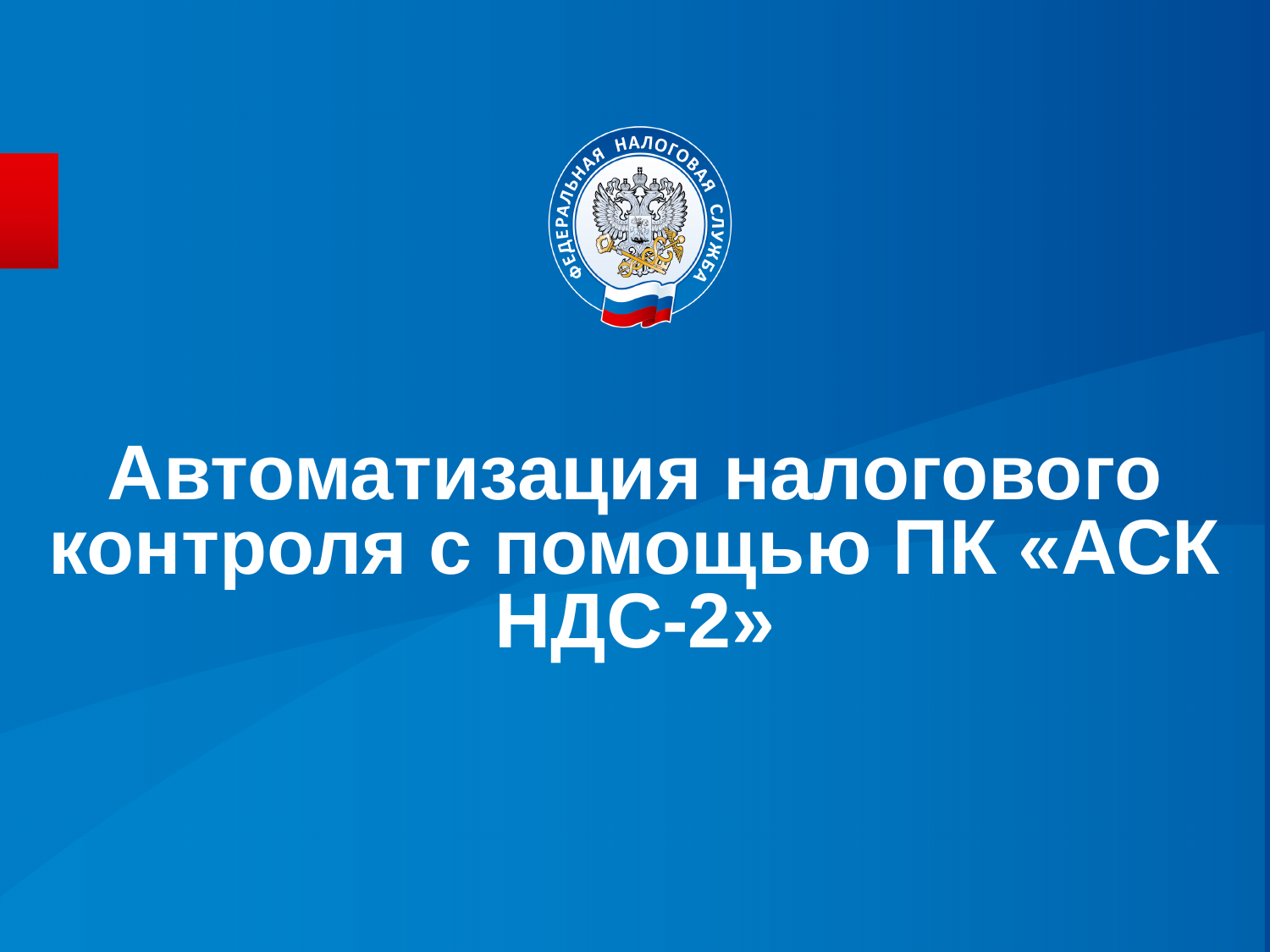

# Автоматизация налогового контроля с помощью ПК «АСК НДС-2»